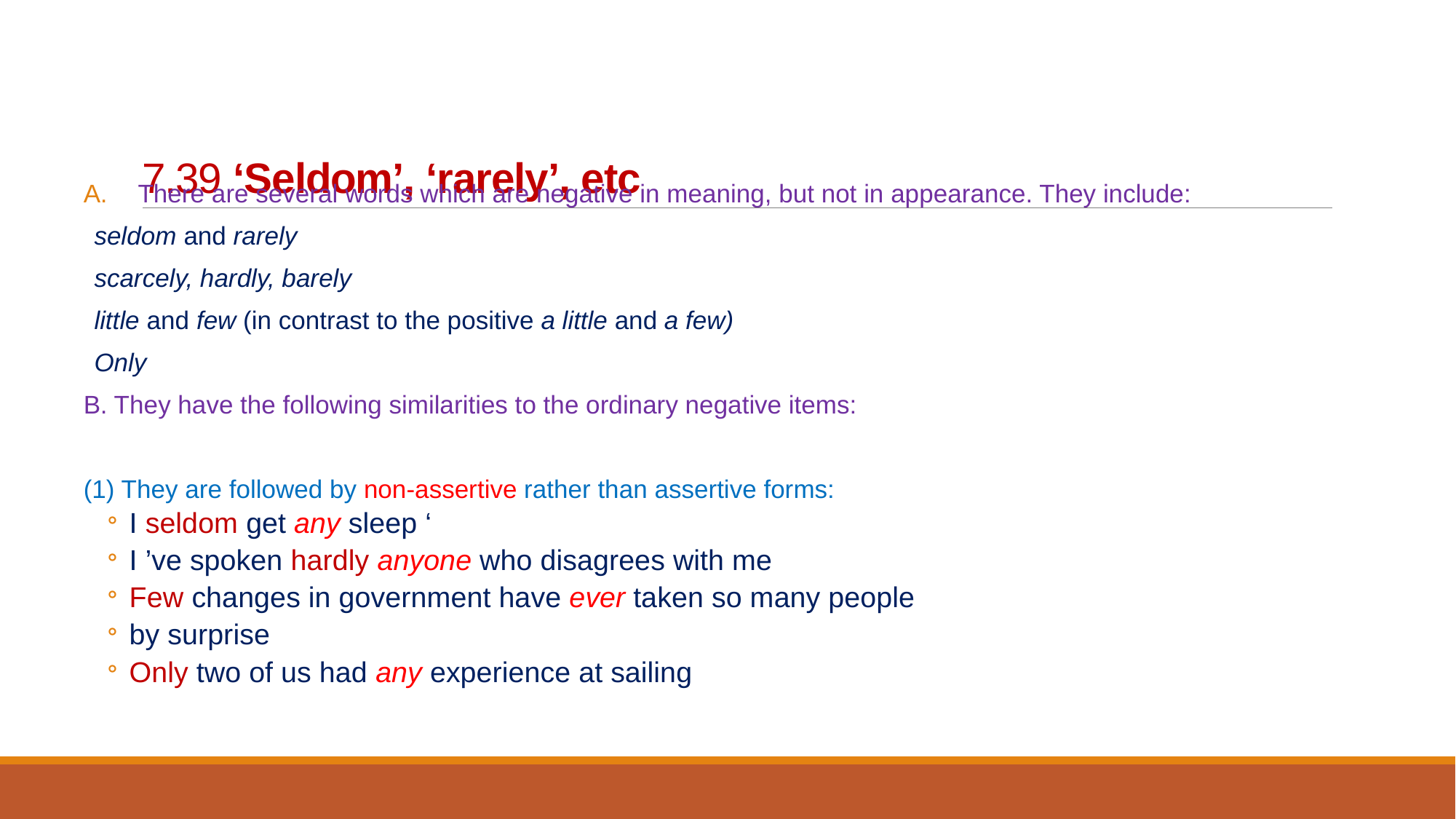

# 7.39 ‘Seldom’, ‘rarely’, etc
There are several words which are negative in meaning, but not in appearance. They include:
seldom and rarely
scarcely, hardly, barely
little and few (in contrast to the positive a little and a few)
Only
B. They have the following similarities to the ordinary negative items:

(1) They are followed by non-assertive rather than assertive forms:
I seldom get any sleep ‘
I ’ve spoken hardly anyone who disagrees with me
Few changes in government have ever taken so many people
by surprise
Only two of us had any experience at sailing